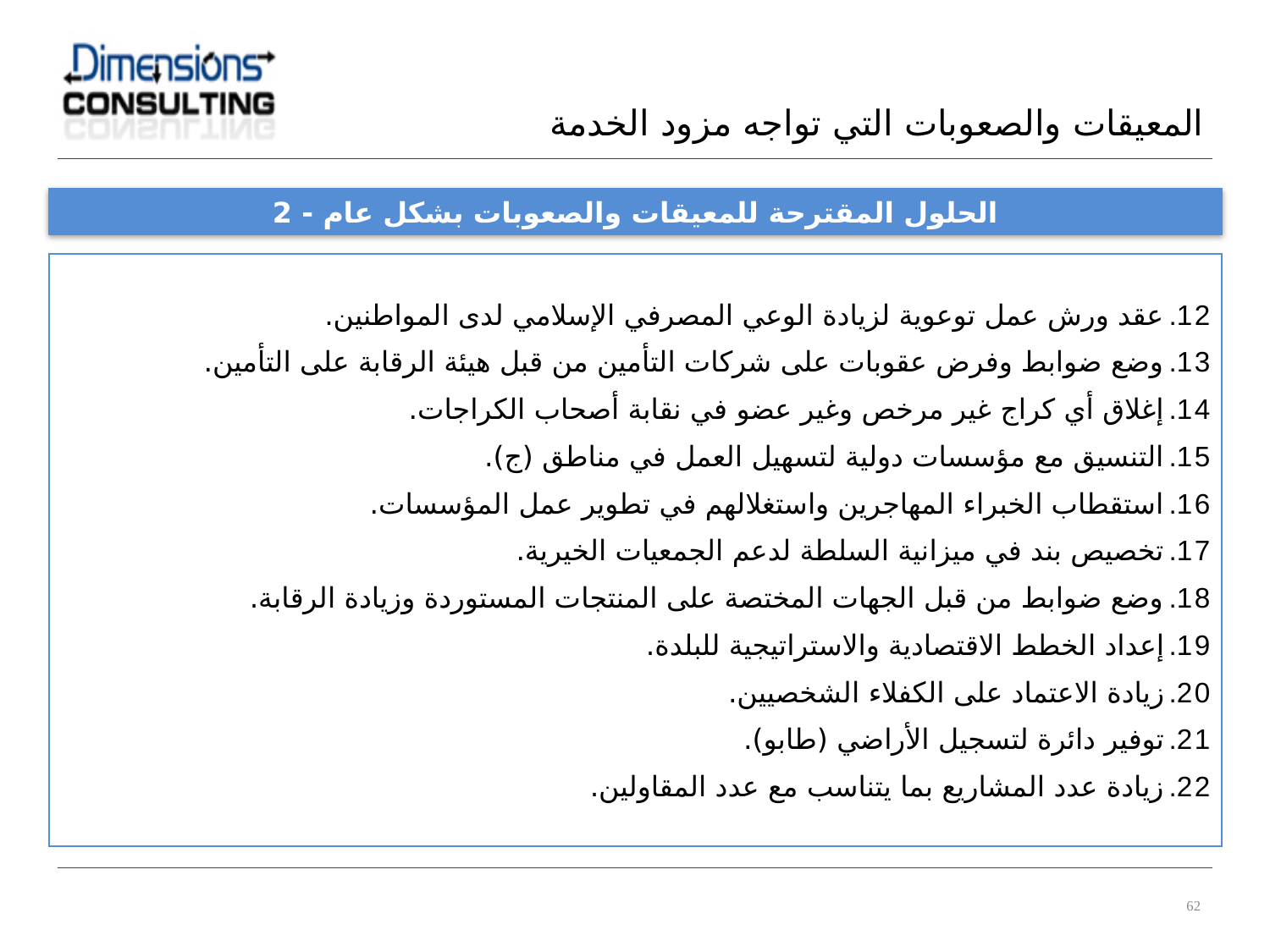

المعيقات والصعوبات التي تواجه مزود الخدمة
الحلول المقترحة للمعيقات والصعوبات بشكل عام - 2
| عقد ورش عمل توعوية لزيادة الوعي المصرفي الإسلامي لدى المواطنين. وضع ضوابط وفرض عقوبات على شركات التأمين من قبل هيئة الرقابة على التأمين. إغلاق أي كراج غير مرخص وغير عضو في نقابة أصحاب الكراجات. التنسيق مع مؤسسات دولية لتسهيل العمل في مناطق (ج). استقطاب الخبراء المهاجرين واستغلالهم في تطوير عمل المؤسسات. تخصيص بند في ميزانية السلطة لدعم الجمعيات الخيرية. وضع ضوابط من قبل الجهات المختصة على المنتجات المستوردة وزيادة الرقابة. إعداد الخطط الاقتصادية والاستراتيجية للبلدة. زيادة الاعتماد على الكفلاء الشخصيين. توفير دائرة لتسجيل الأراضي (طابو). زيادة عدد المشاريع بما يتناسب مع عدد المقاولين. |
| --- |